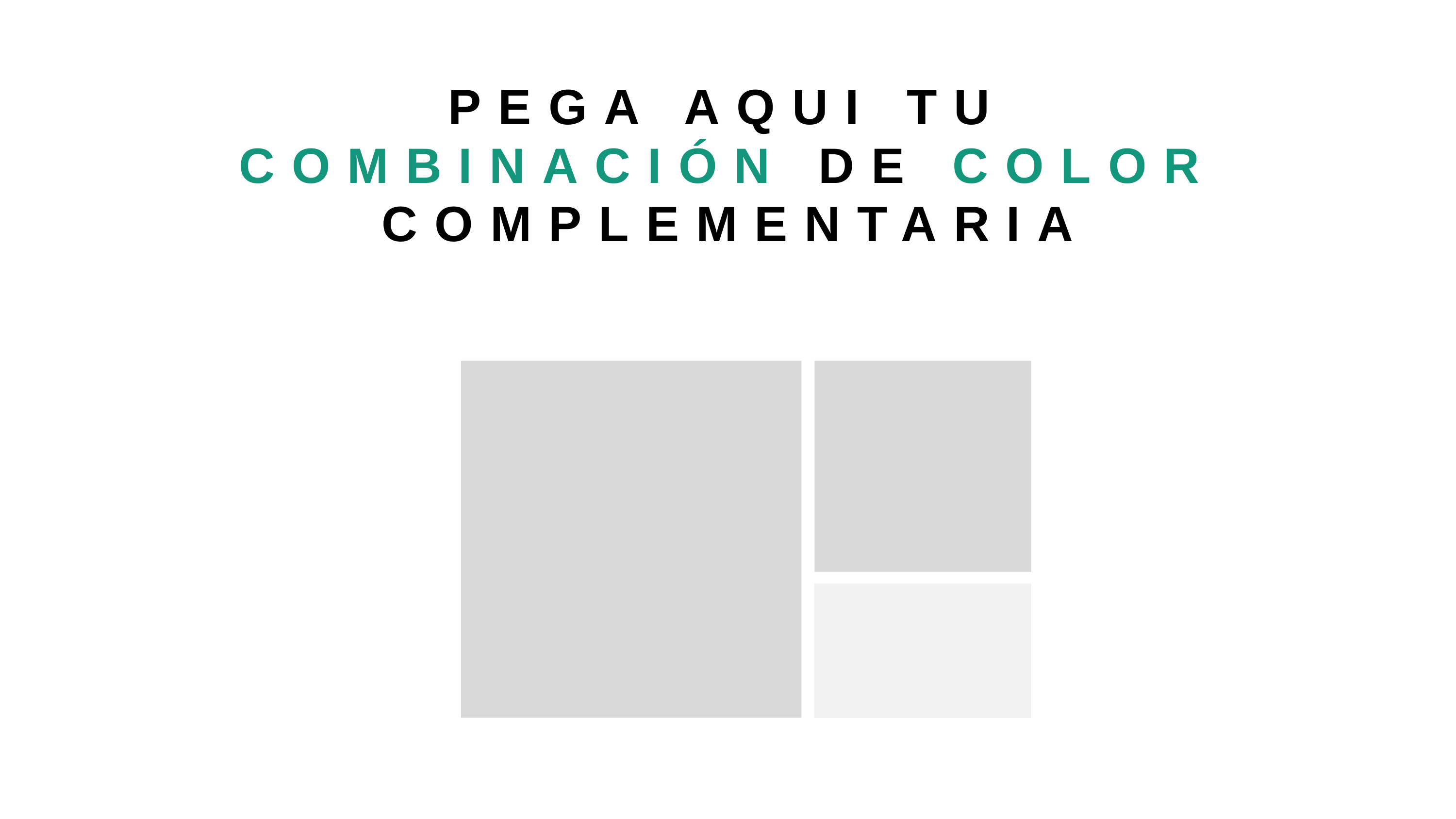

PEGA AQUI TU COMBINACIÓN DE COLOR COMPLEMENTARIA